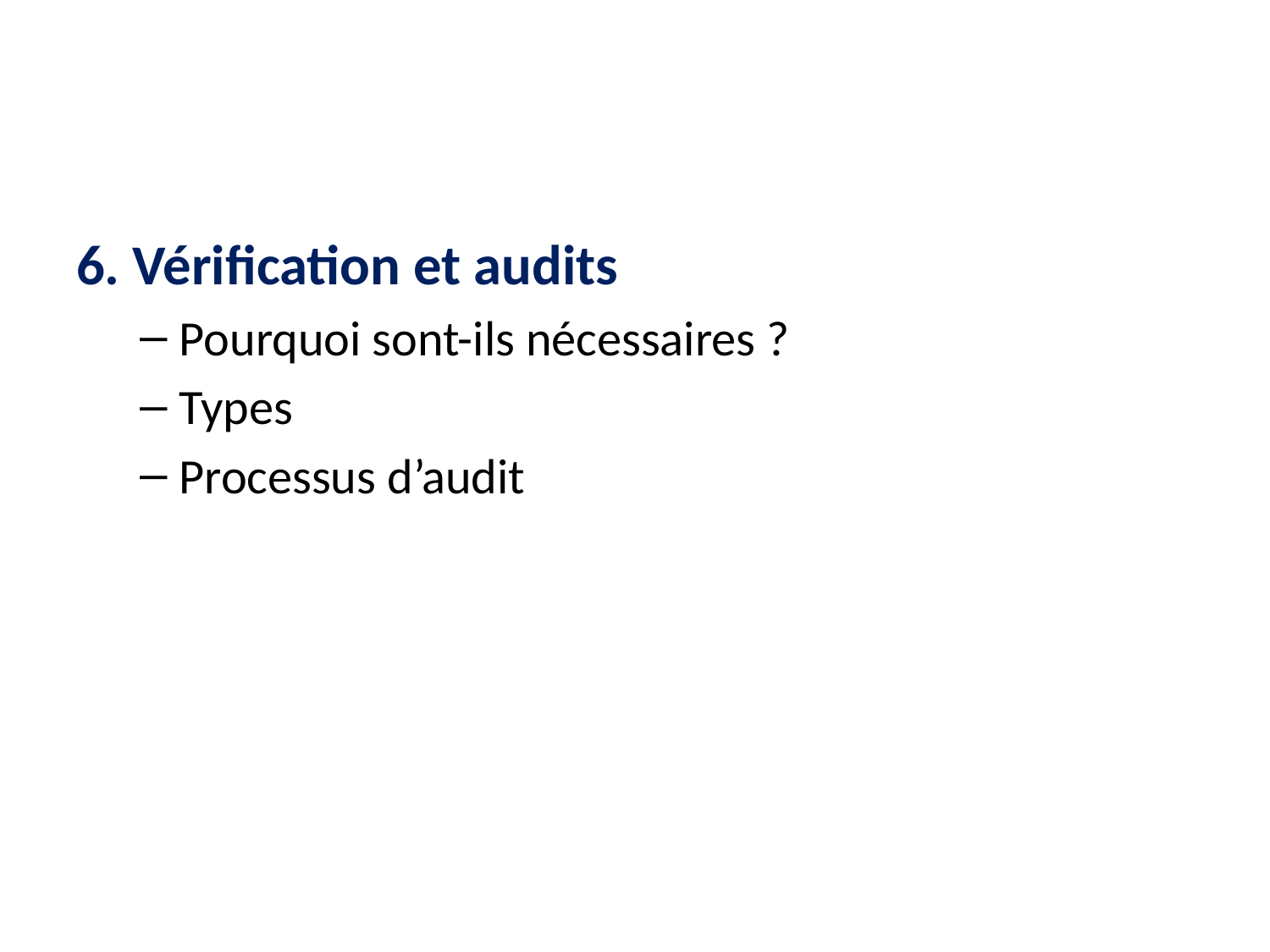

#
6. Vérification et audits
Pourquoi sont-ils nécessaires ?
Types
Processus d’audit